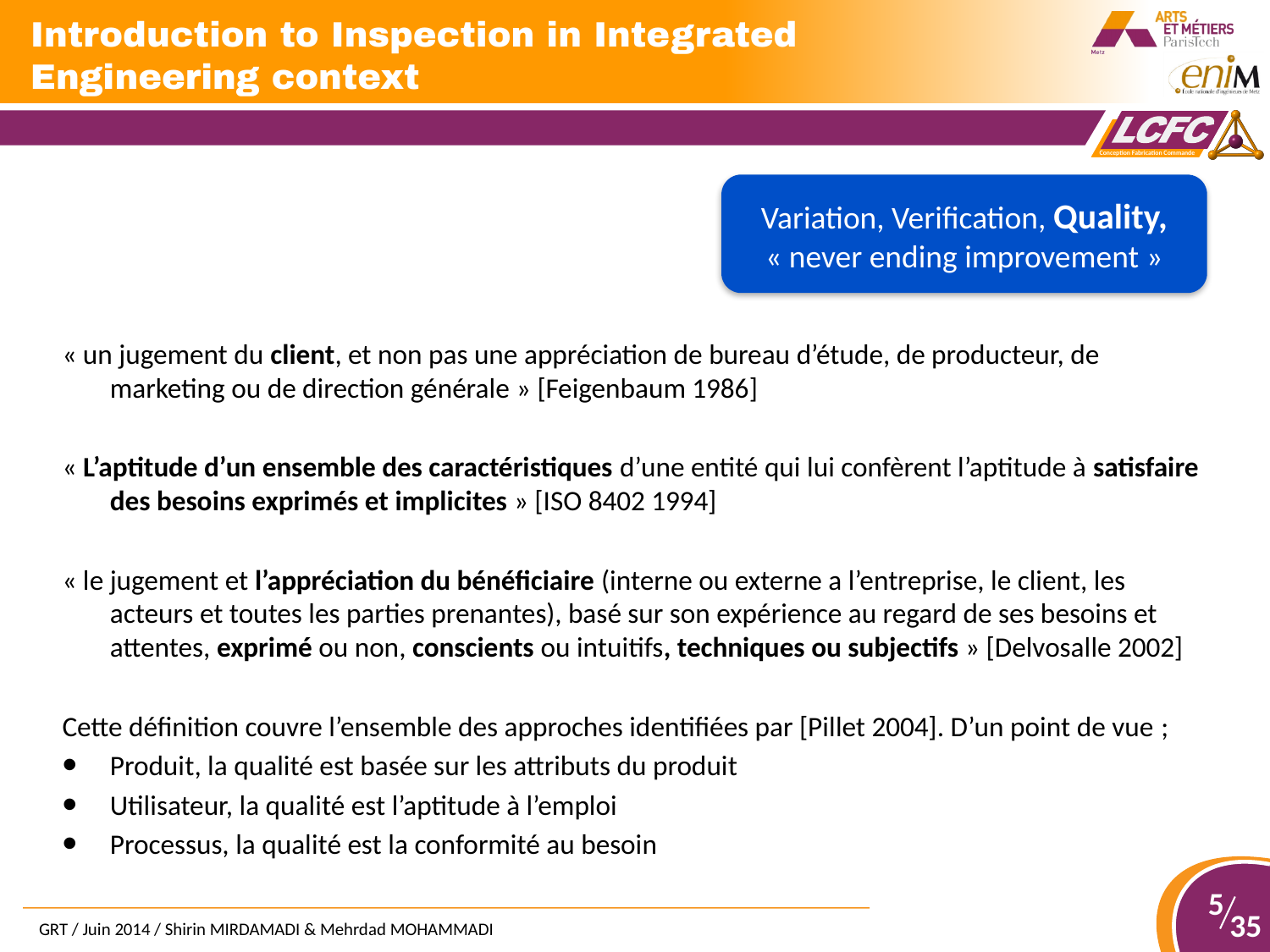

# Introduction to Inspection in Integrated Engineering context
Variation, Verification, Quality, « never ending improvement »

« un jugement du client, et non pas une appréciation de bureau d’étude, de producteur, de marketing ou de direction générale » [Feigenbaum 1986]

« L’aptitude d’un ensemble des caractéristiques d’une entité qui lui confèrent l’aptitude à satisfaire des besoins exprimés et implicites » [ISO 8402 1994]

« le jugement et l’appréciation du bénéficiaire (interne ou externe a l’entreprise, le client, les acteurs et toutes les parties prenantes), basé sur son expérience au regard de ses besoins et attentes, exprimé ou non, conscients ou intuitifs, techniques ou subjectifs » [Delvosalle 2002]

Cette définition couvre l’ensemble des approches identifiées par [Pillet 2004]. D’un point de vue ;
Produit, la qualité est basée sur les attributs du produit
Utilisateur, la qualité est l’aptitude à l’emploi
Processus, la qualité est la conformité au besoin